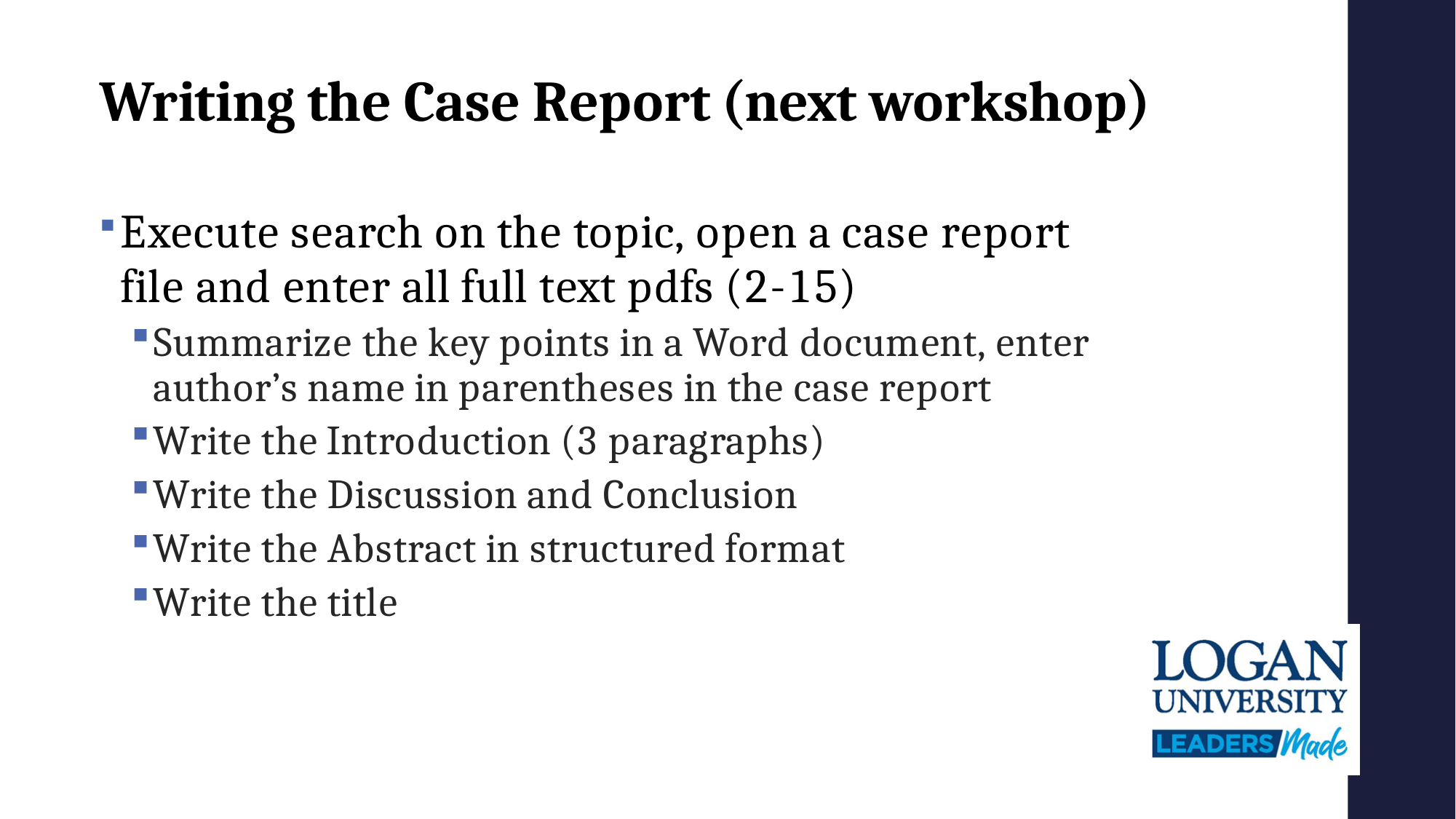

# Writing the Case Report (next workshop)
Execute search on the topic, open a case report file and enter all full text pdfs (2-15)
Summarize the key points in a Word document, enter author’s name in parentheses in the case report
Write the Introduction (3 paragraphs)
Write the Discussion and Conclusion
Write the Abstract in structured format
Write the title